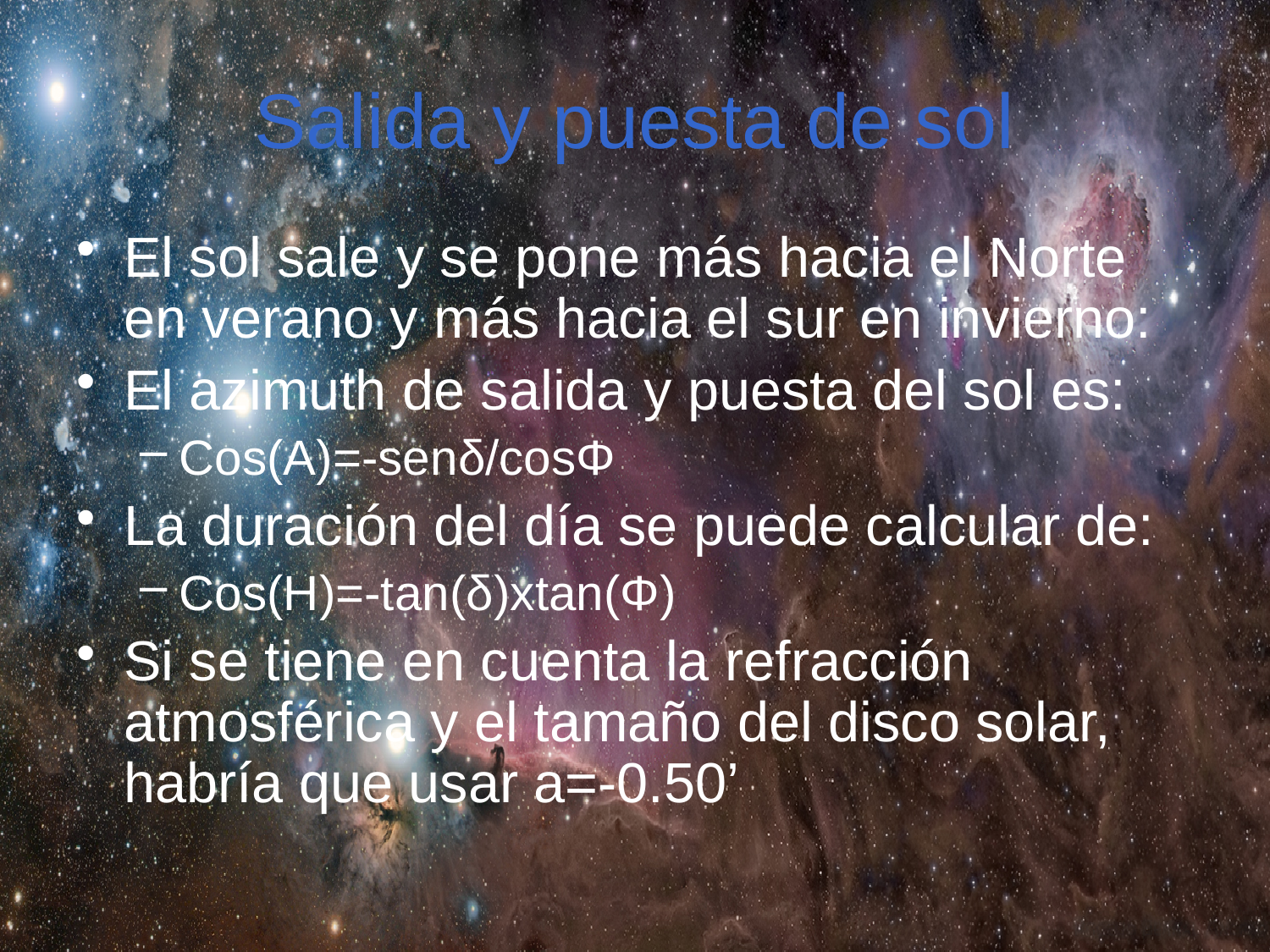

# Salida y puesta de sol
El sol sale y se pone más hacia el Norte en verano y más hacia el sur en invierno:
El azimuth de salida y puesta del sol es:
Cos(A)=-senδ/cosΦ
La duración del día se puede calcular de:
Cos(H)=-tan(δ)xtan(Φ)
Si se tiene en cuenta la refracción atmosférica y el tamaño del disco solar, habría que usar a=-0.50’